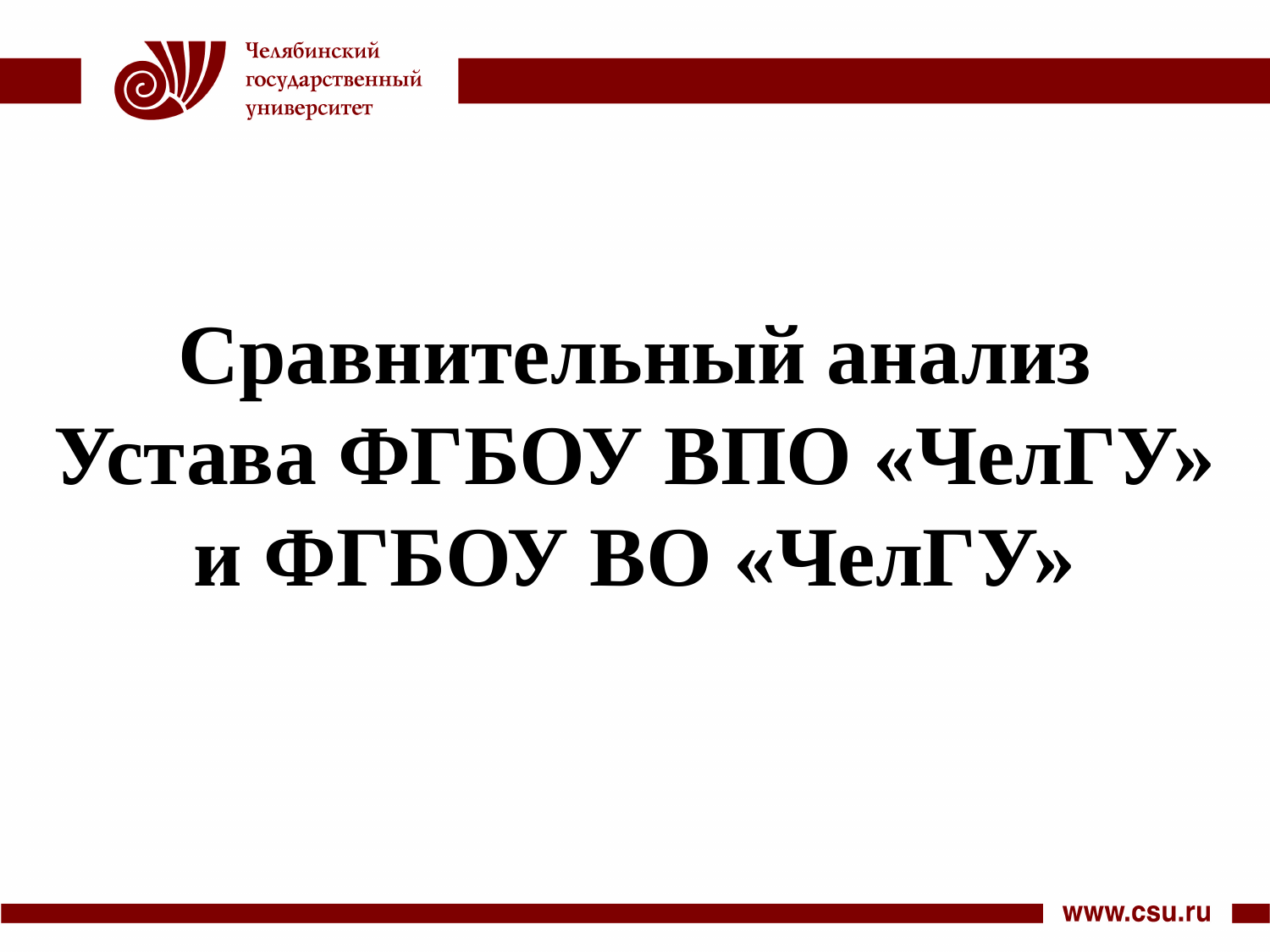

# Сравнительный анализ Устава ФГБОУ ВПО «ЧелГУ» и ФГБОУ ВО «ЧелГУ»